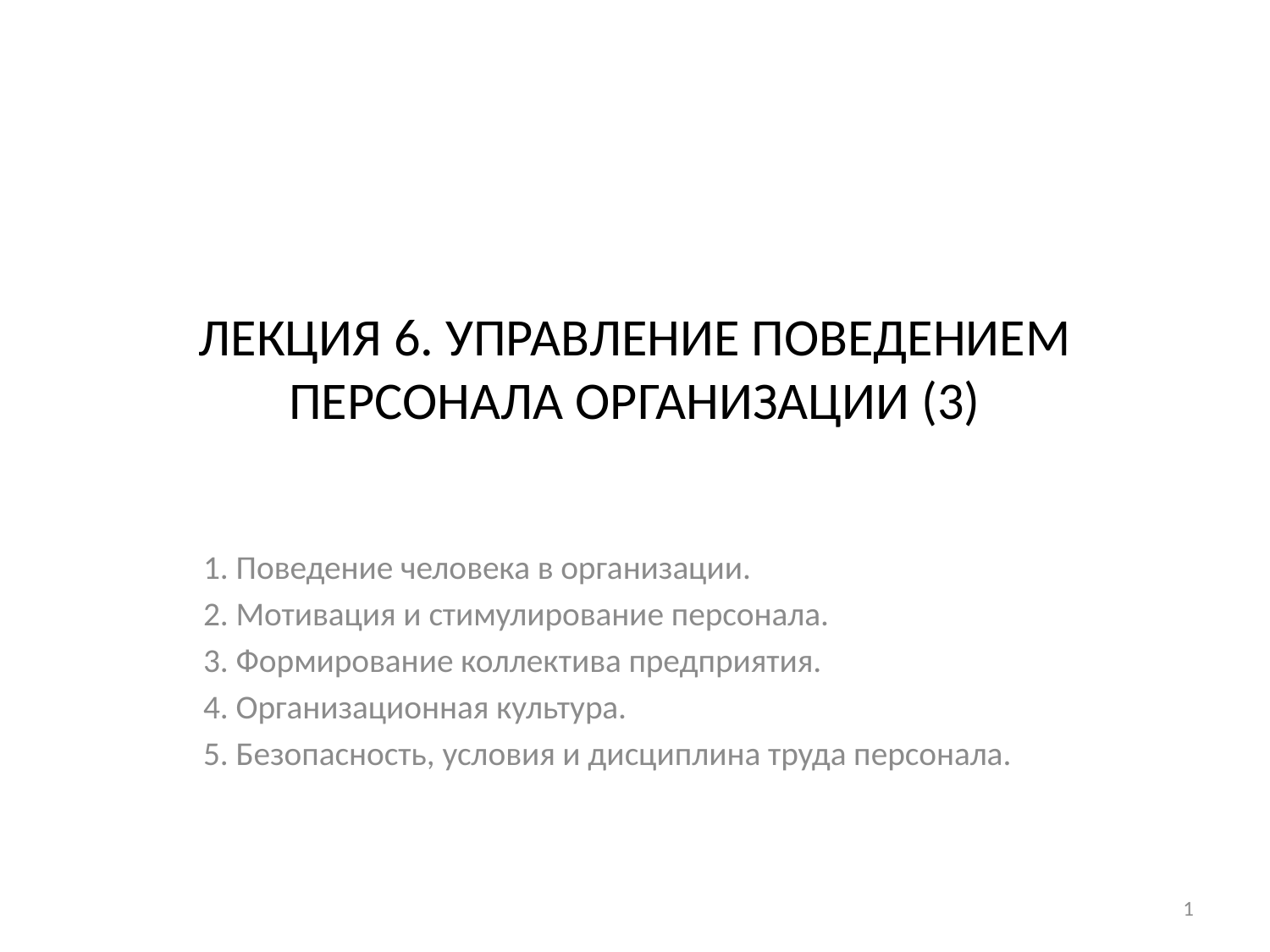

# ЛЕКЦИЯ 6. УПРАВЛЕНИЕ ПОВЕДЕНИЕМ ПЕРСОНАЛА ОРГАНИЗАЦИИ (3)
1. Поведение человека в организации.
2. Мотивация и стимулирование персонала.
3. Формирование коллектива предприятия.
4. Организационная культура.
5. Безопасность, условия и дисциплина труда персонала.

1